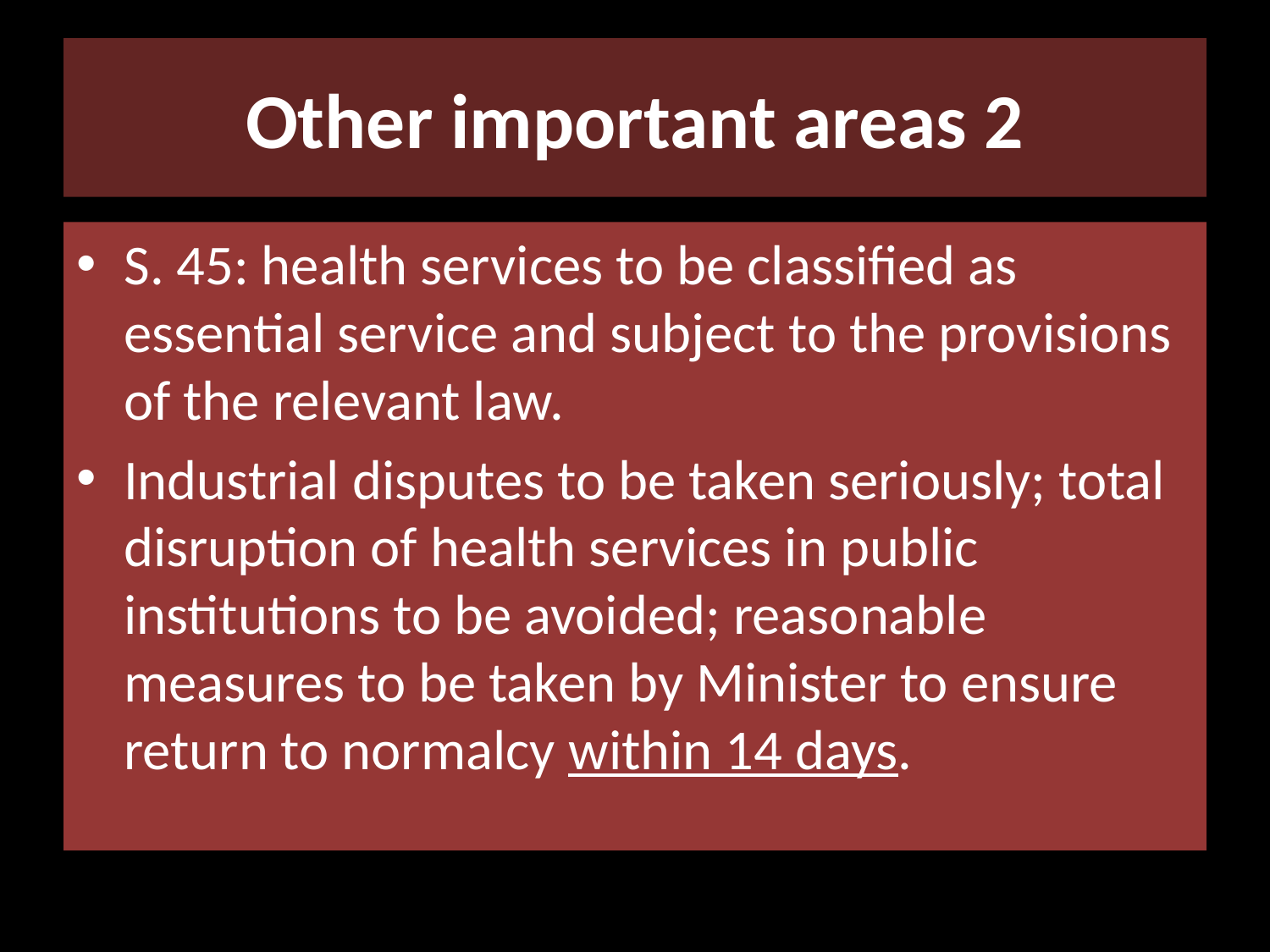

# Other important areas 2
S. 45: health services to be classified as essential service and subject to the provisions of the relevant law.
Industrial disputes to be taken seriously; total disruption of health services in public institutions to be avoided; reasonable measures to be taken by Minister to ensure return to normalcy within 14 days.